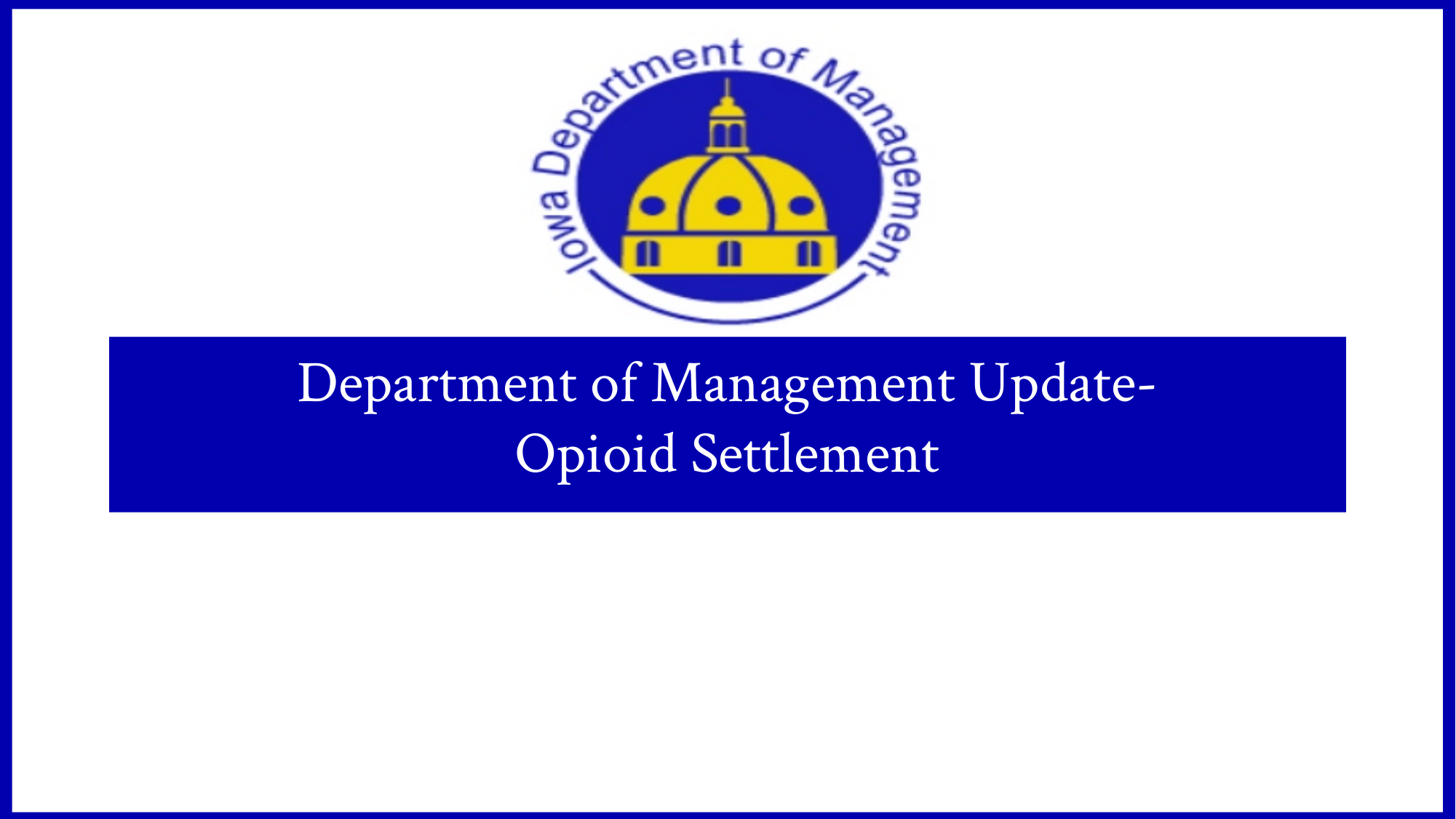

# Department of Management Update- Opioid Settlement